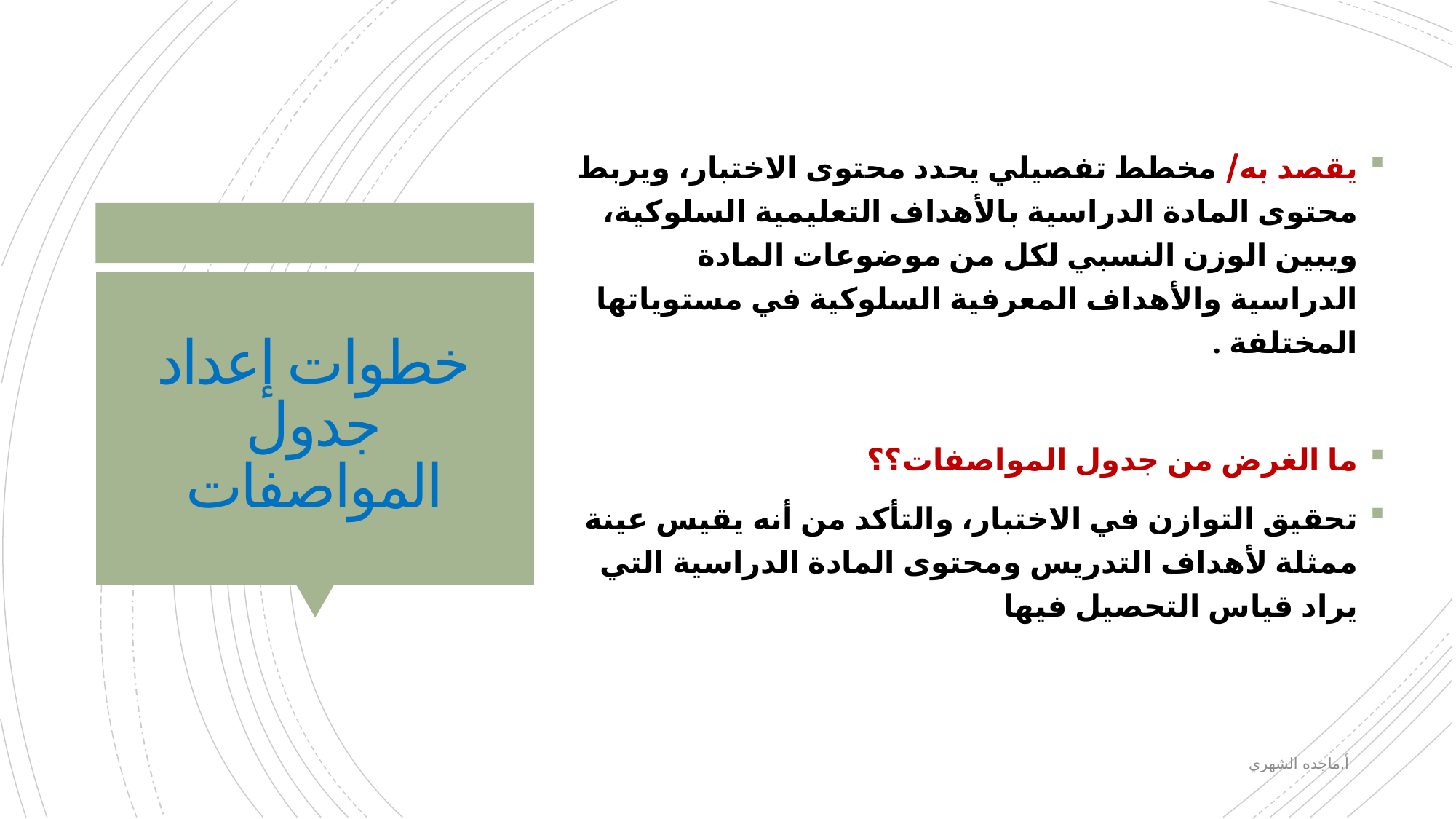

يقصد به/ مخطط تفصيلي يحدد محتوى الاختبار، ويربط محتوى المادة الدراسية بالأهداف التعليمية السلوكية، ويبين الوزن النسبي لكل من موضوعات المادة الدراسية والأهداف المعرفية السلوكية في مستوياتها المختلفة .

ما الغرض من جدول المواصفات؟؟
تحقيق التوازن في الاختبار، والتأكد من أنه يقيس عينة ممثلة لأهداف التدريس ومحتوى المادة الدراسية التي يراد قياس التحصيل فيها

# خطوات إعداد جدول المواصفات
أ.ماجده الشهري